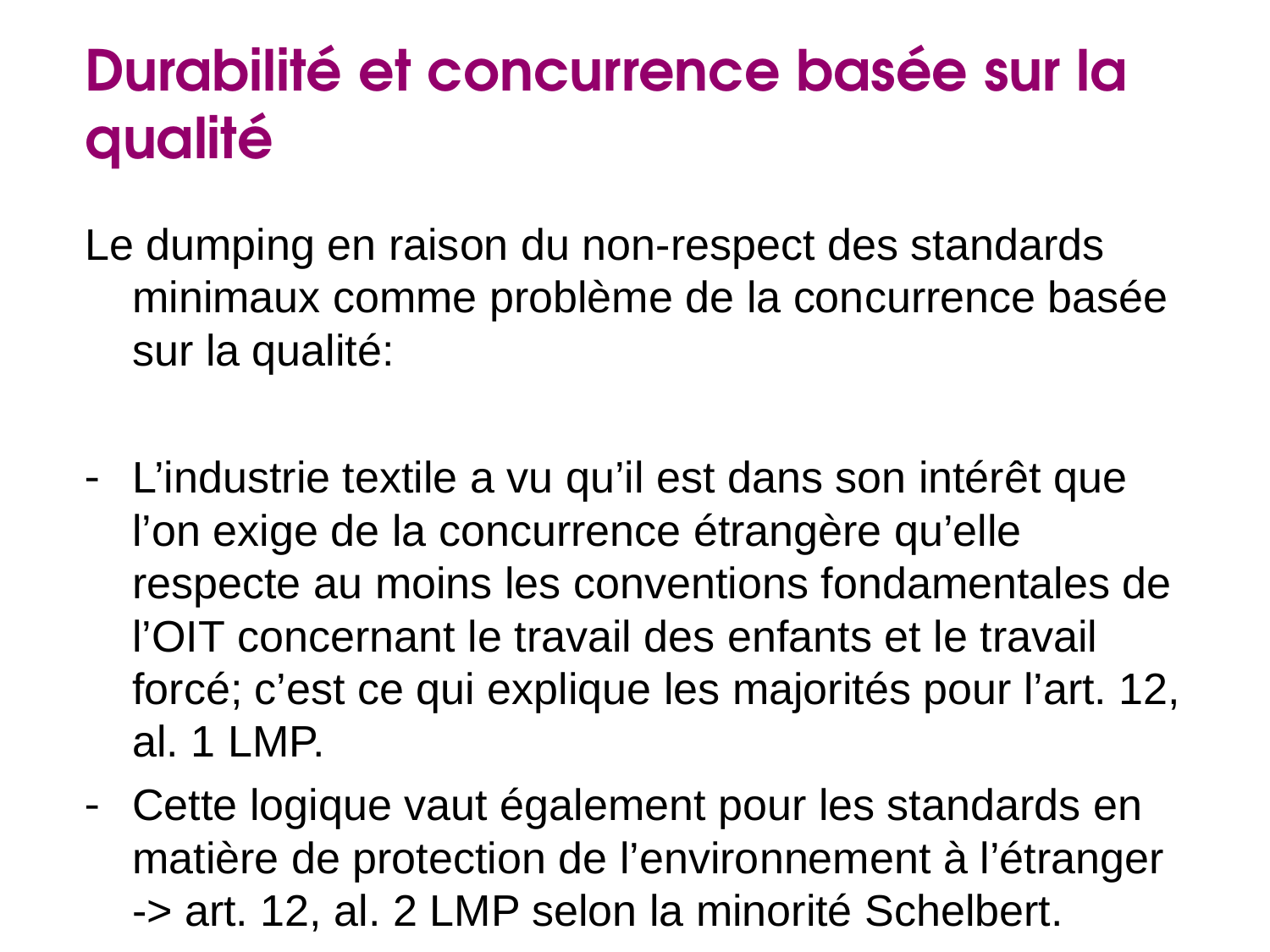

Durabilité et concurrence basée sur la qualité
# Le dumping en raison du non-respect des standards minimaux comme problème de la concurrence basée sur la qualité:

L’industrie textile a vu qu’il est dans son intérêt que l’on exige de la concurrence étrangère qu’elle respecte au moins les conventions fondamentales de l’OIT concernant le travail des enfants et le travail forcé; c’est ce qui explique les majorités pour l’art. 12, al. 1 LMP.
Cette logique vaut également pour les standards en matière de protection de l’environnement à l’étranger
-> art. 12, al. 2 LMP selon la minorité Schelbert.